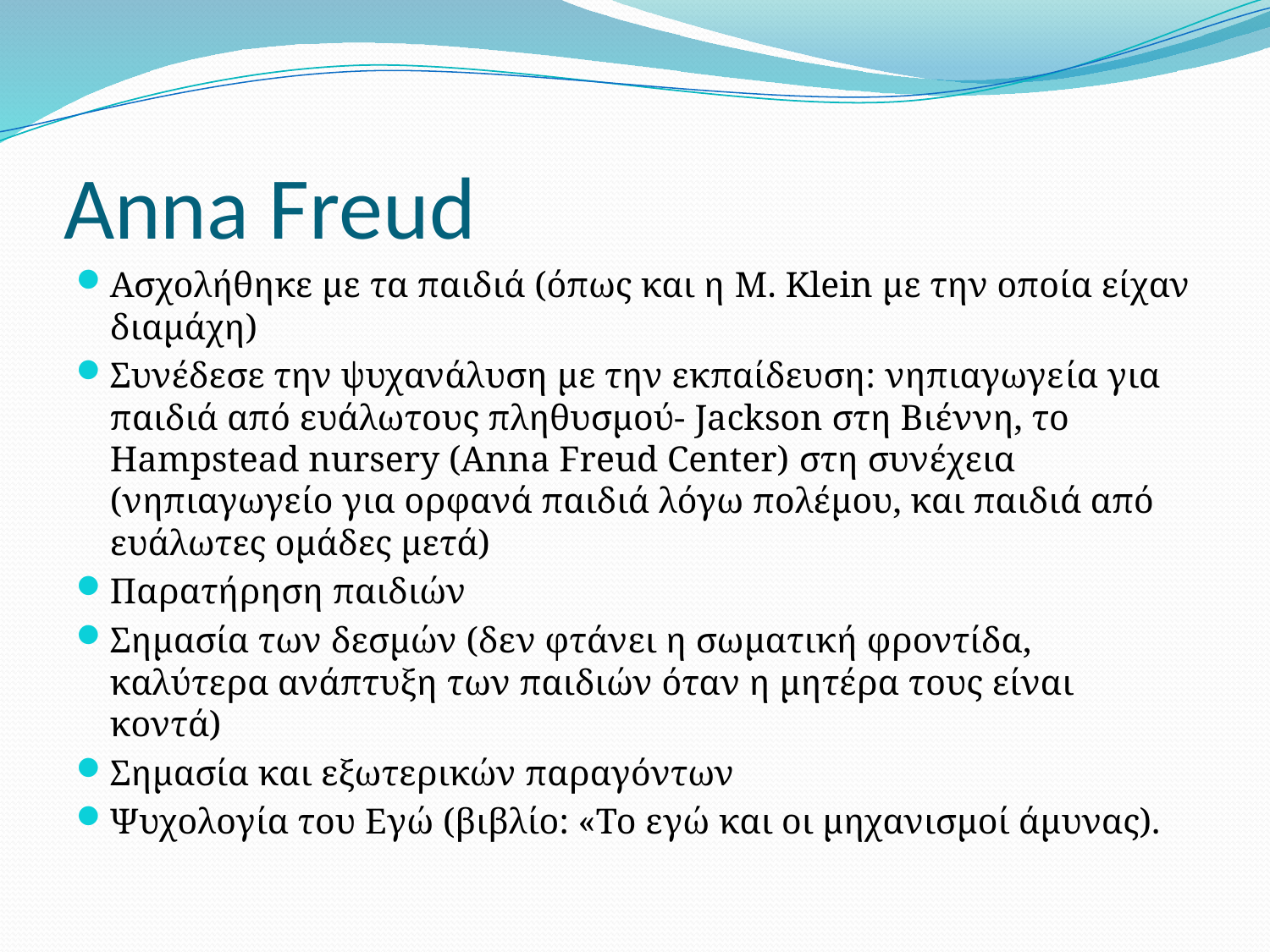

# Anna Freud
Ασχολήθηκε με τα παιδιά (όπως και η M. Klein με την οποία είχαν διαμάχη)
Συνέδεσε την ψυχανάλυση με την εκπαίδευση: νηπιαγωγεία για παιδιά από ευάλωτους πληθυσμού- Jackson στη Βιέννη, το Hampstead nursery (Anna Freud Center) στη συνέχεια (νηπιαγωγείο για ορφανά παιδιά λόγω πολέμου, και παιδιά από ευάλωτες ομάδες μετά)
Παρατήρηση παιδιών
Σημασία των δεσμών (δεν φτάνει η σωματική φροντίδα, καλύτερα ανάπτυξη των παιδιών όταν η μητέρα τους είναι κοντά)
Σημασία και εξωτερικών παραγόντων
Ψυχολογία του Εγώ (βιβλίο: «Το εγώ και οι μηχανισμοί άμυνας).